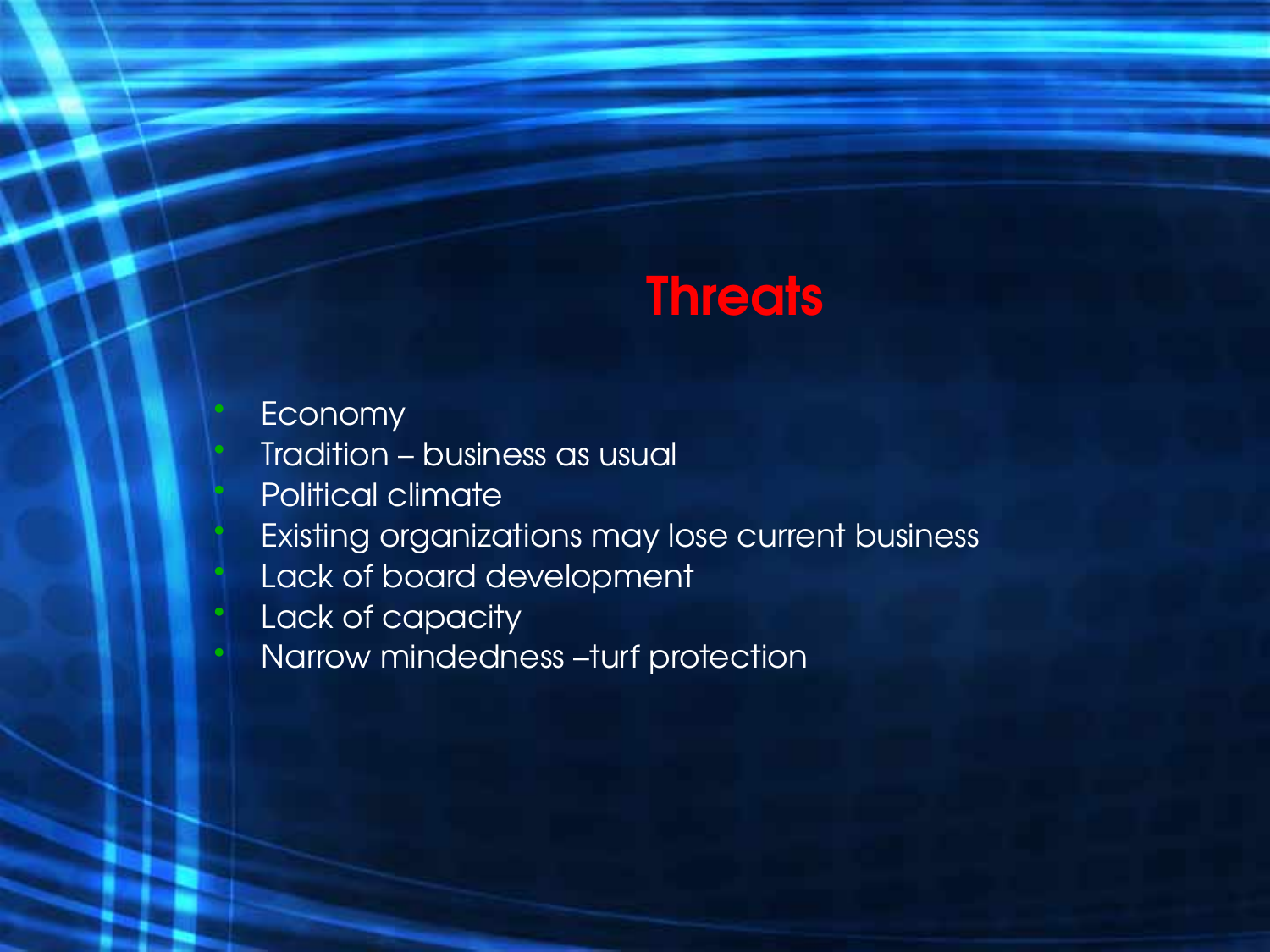

# Threats
Economy
Tradition – business as usual
Political climate
Existing organizations may lose current business
Lack of board development
Lack of capacity
Narrow mindedness –turf protection